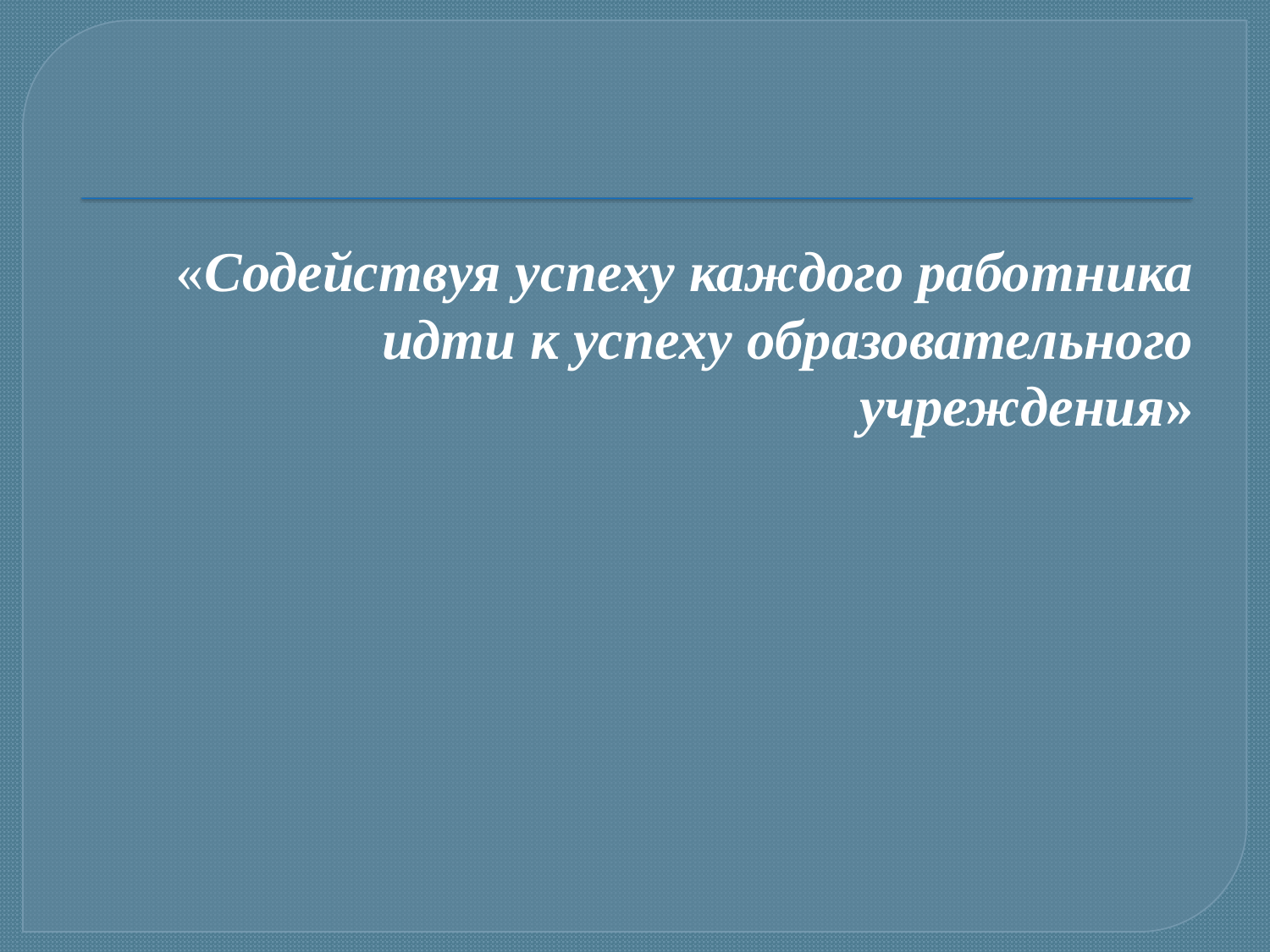

#
«Содействуя успеху каждого работника идти к успеху образовательного учреждения»